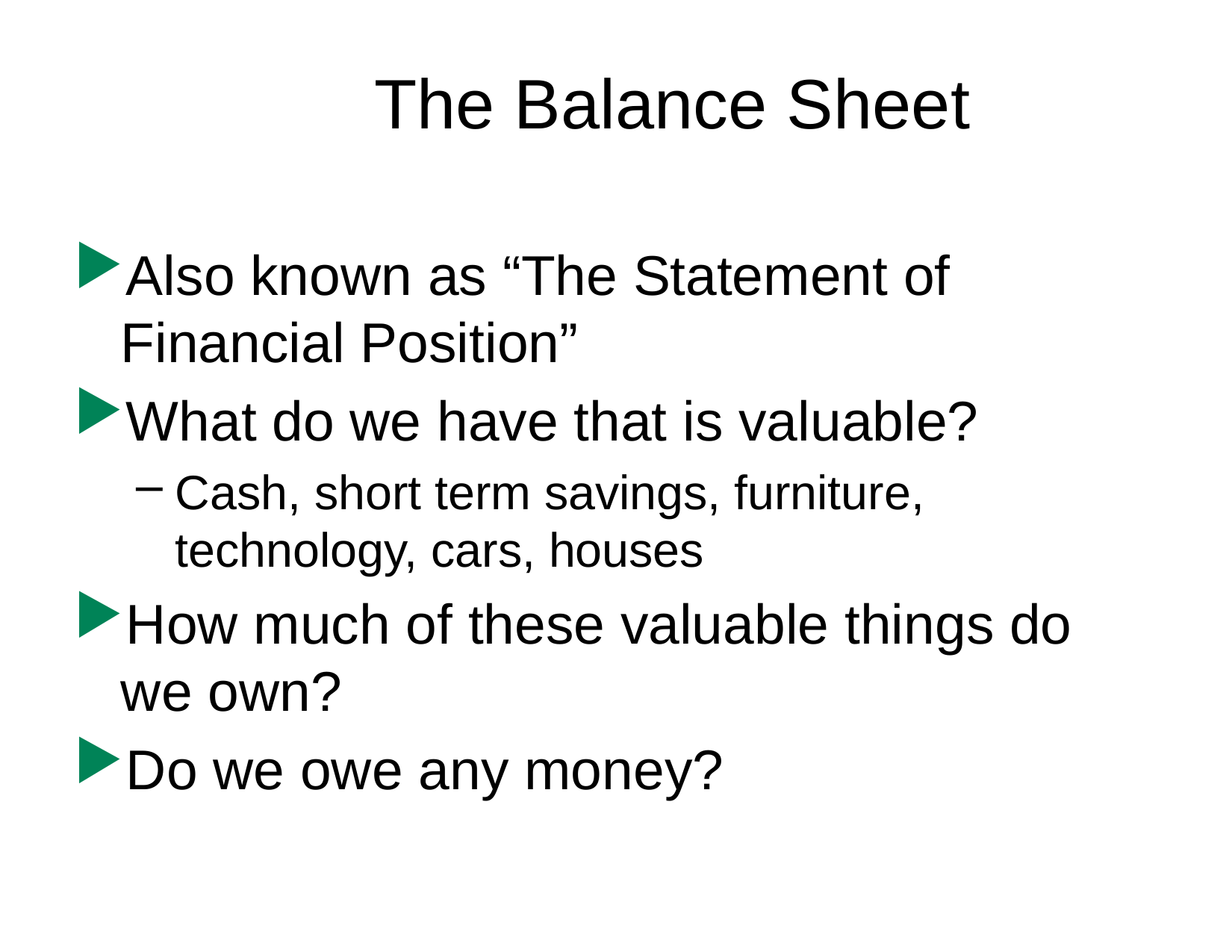

# The Balance Sheet
Also known as “The Statement of Financial Position”
What do we have that is valuable?
Cash, short term savings, furniture, technology, cars, houses
How much of these valuable things do we own?
Do we owe any money?